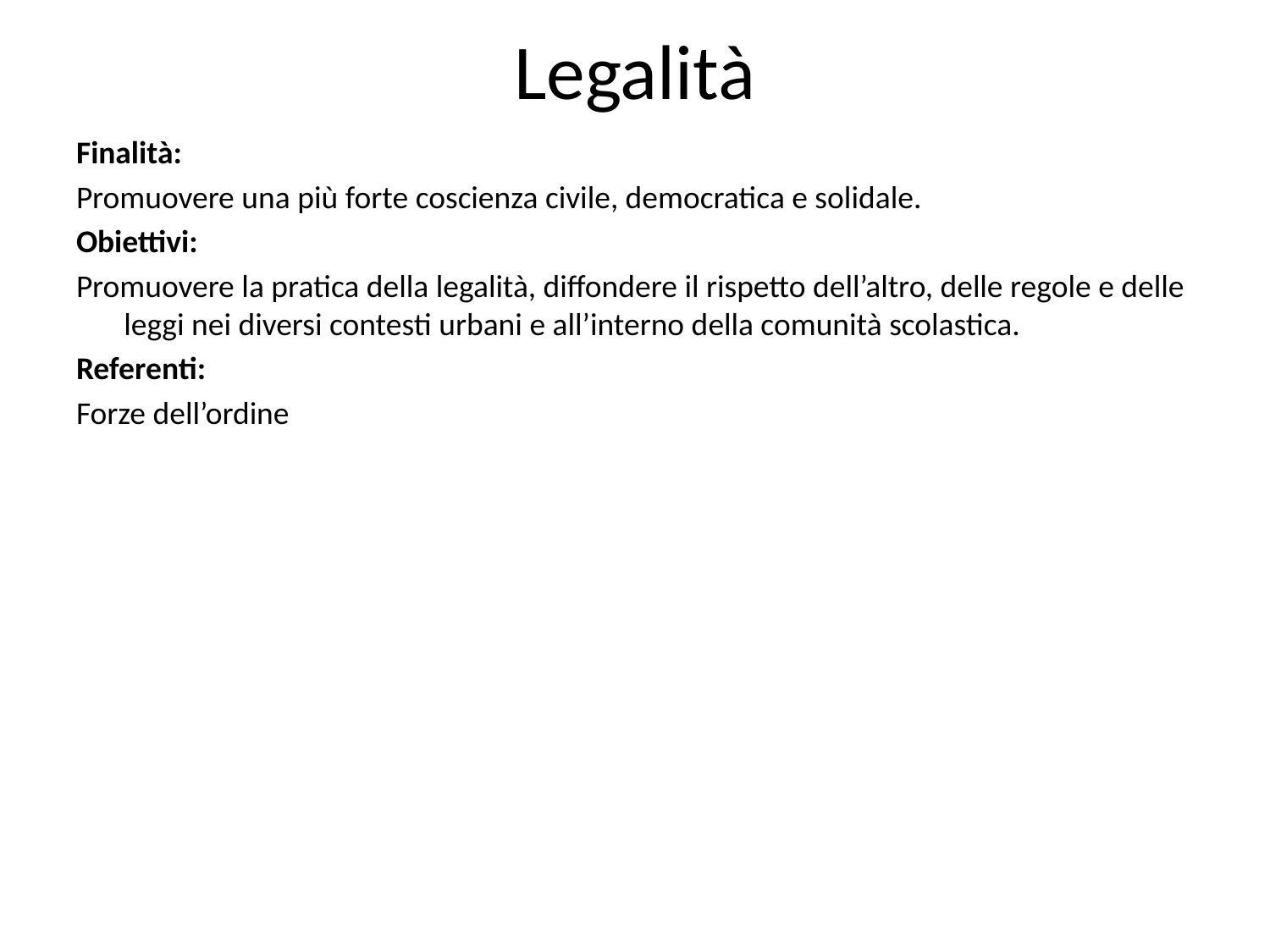

# Legalità
Finalità:
Promuovere una più forte coscienza civile, democratica e solidale.
Obiettivi:
Promuovere la pratica della legalità, diffondere il rispetto dell’altro, delle regole e delle leggi nei diversi contesti urbani e all’interno della comunità scolastica.
Referenti:
Forze dell’ordine